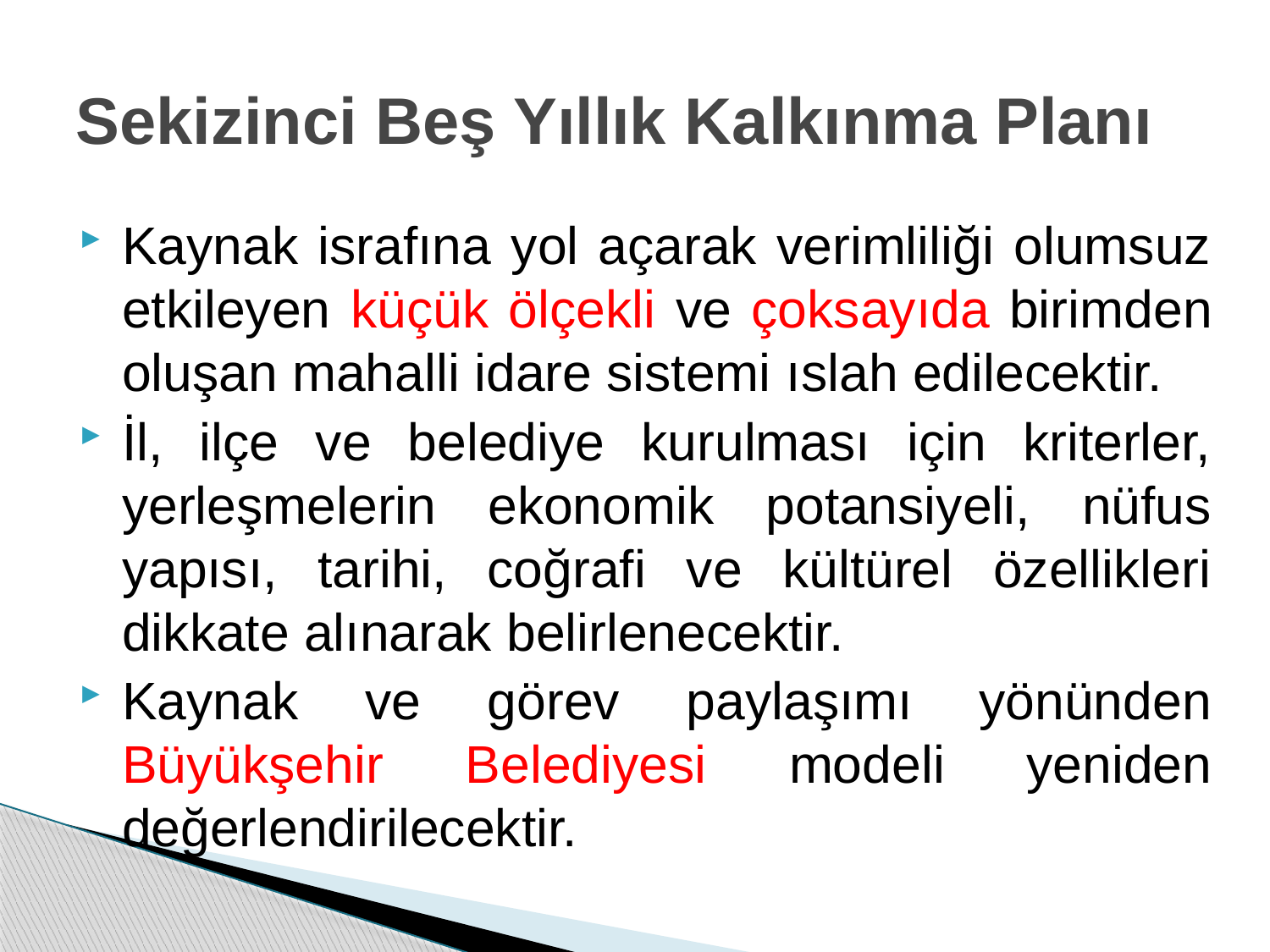

# Sekizinci Beş Yıllık Kalkınma Planı
Kaynak israfına yol açarak verimliliği olumsuz etkileyen küçük ölçekli ve çoksayıda birimden oluşan mahalli idare sistemi ıslah edilecektir.
İl, ilçe ve belediye kurulması için kriterler, yerleşmelerin ekonomik potansiyeli, nüfus yapısı, tarihi, coğrafi ve kültürel özellikleri dikkate alınarak belirlenecektir.
Kaynak ve görev paylaşımı yönünden Büyükşehir Belediyesi modeli yeniden değerlendirilecektir.